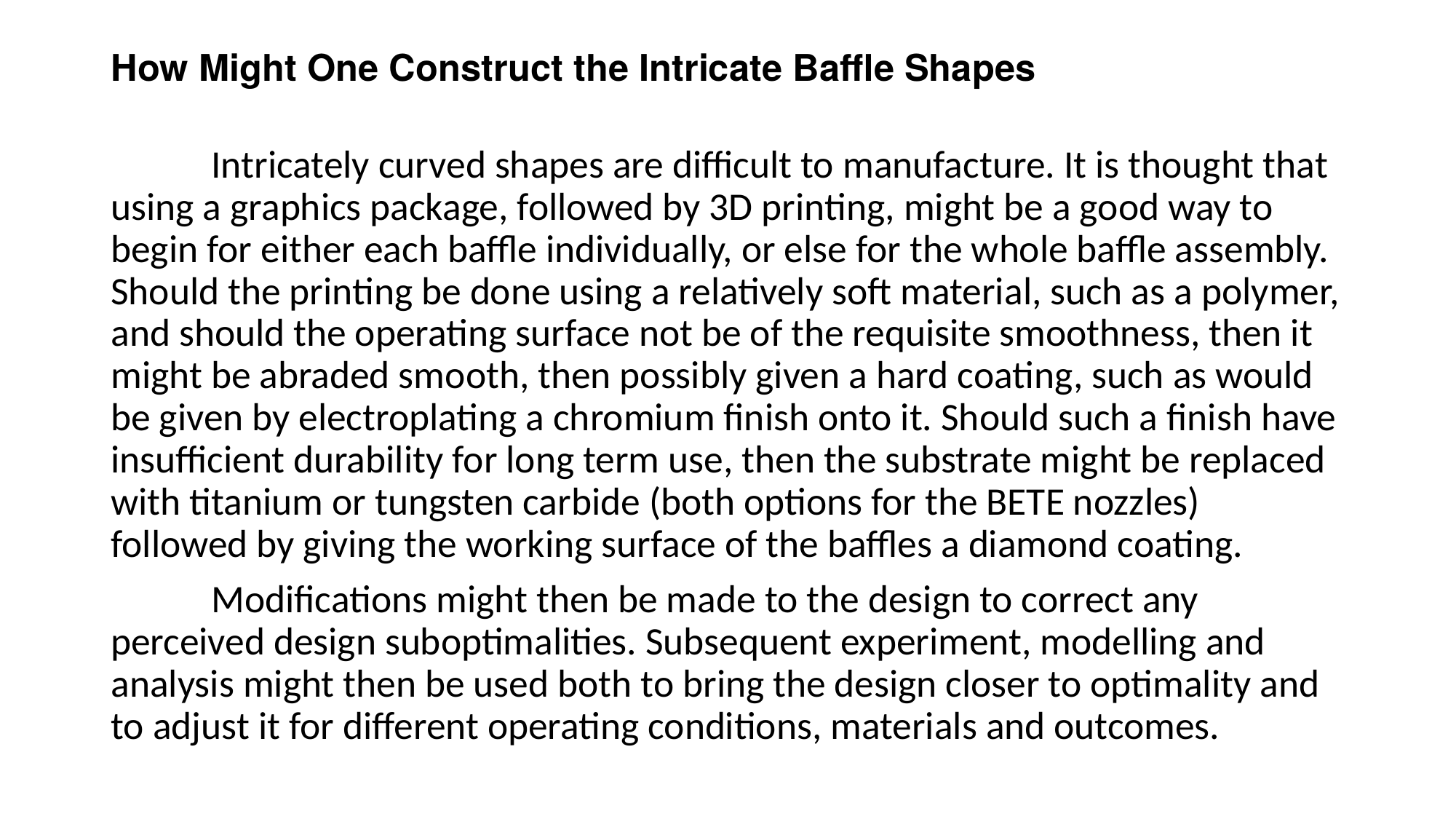

# How Might One Construct the Intricate Baffle Shapes
	Intricately curved shapes are difficult to manufacture. It is thought that using a graphics package, followed by 3D printing, might be a good way to begin for either each baffle individually, or else for the whole baffle assembly. Should the printing be done using a relatively soft material, such as a polymer, and should the operating surface not be of the requisite smoothness, then it might be abraded smooth, then possibly given a hard coating, such as would be given by electroplating a chromium finish onto it. Should such a finish have insufficient durability for long term use, then the substrate might be replaced with titanium or tungsten carbide (both options for the BETE nozzles) followed by giving the working surface of the baffles a diamond coating.
	Modifications might then be made to the design to correct any perceived design suboptimalities. Subsequent experiment, modelling and analysis might then be used both to bring the design closer to optimality and to adjust it for different operating conditions, materials and outcomes.